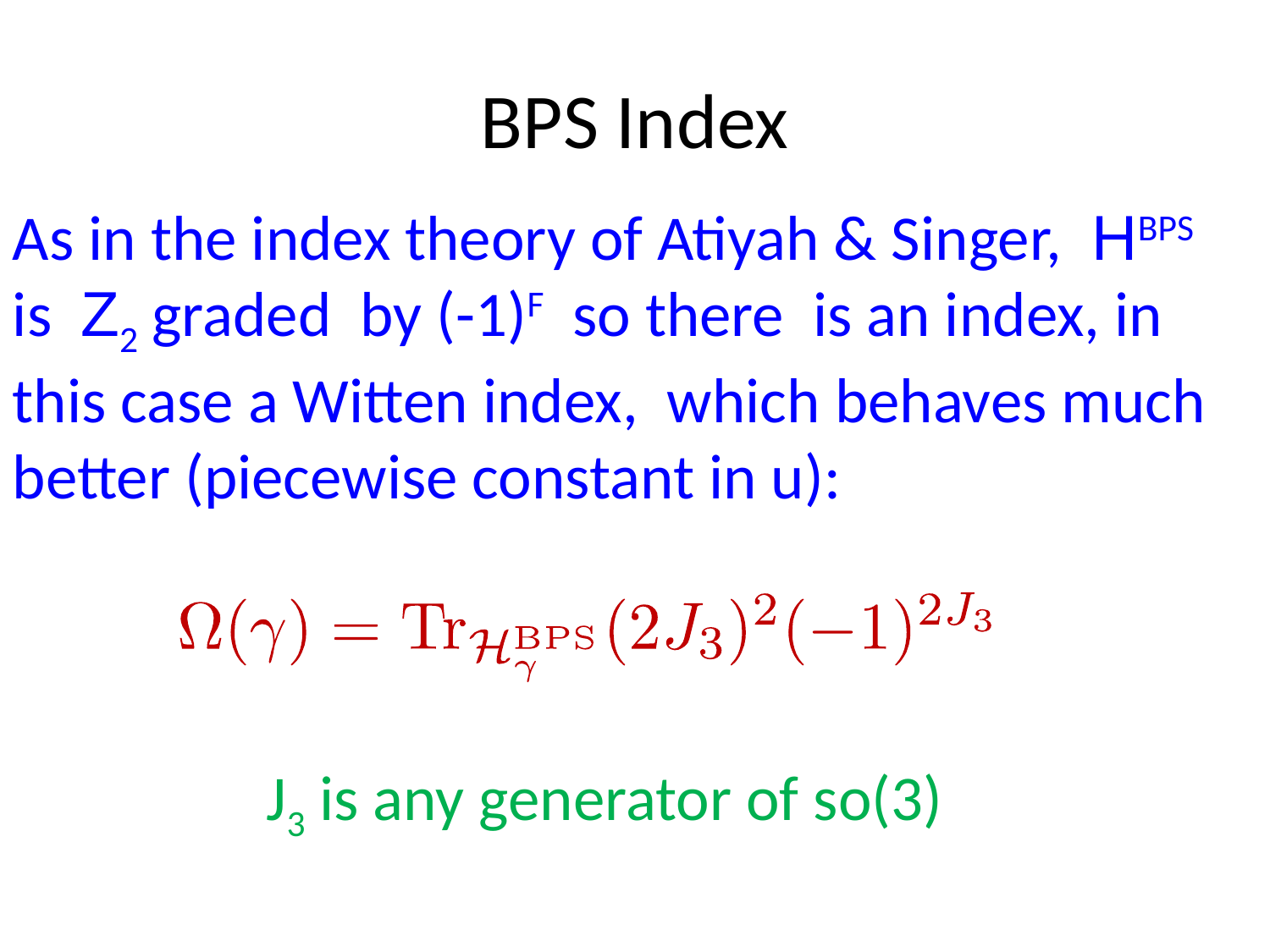

# BPS Index
As in the index theory of Atiyah & Singer,  HBPS  is  Z2 graded  by (-1)F  so there  is an index, in this case a Witten index,  which behaves much better (piecewise constant in u):

J3 is any generator of so(3)